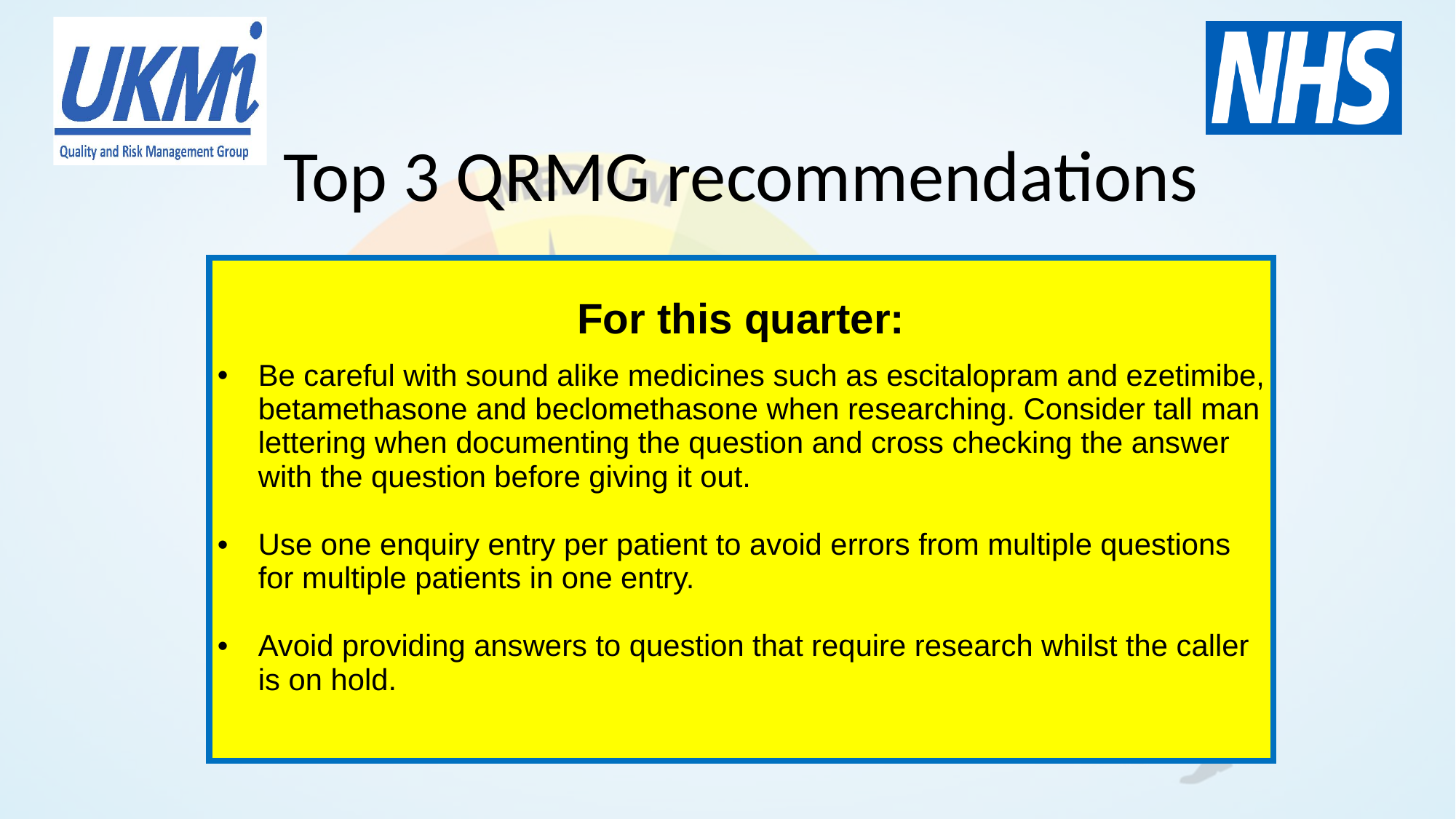

# Top 3 QRMG recommendations
| For this quarter: Be careful with sound alike medicines such as escitalopram and ezetimibe, betamethasone and beclomethasone when researching. Consider tall man lettering when documenting the question and cross checking the answer with the question before giving it out. Use one enquiry entry per patient to avoid errors from multiple questions for multiple patients in one entry. Avoid providing answers to question that require research whilst the caller is on hold. |
| --- |